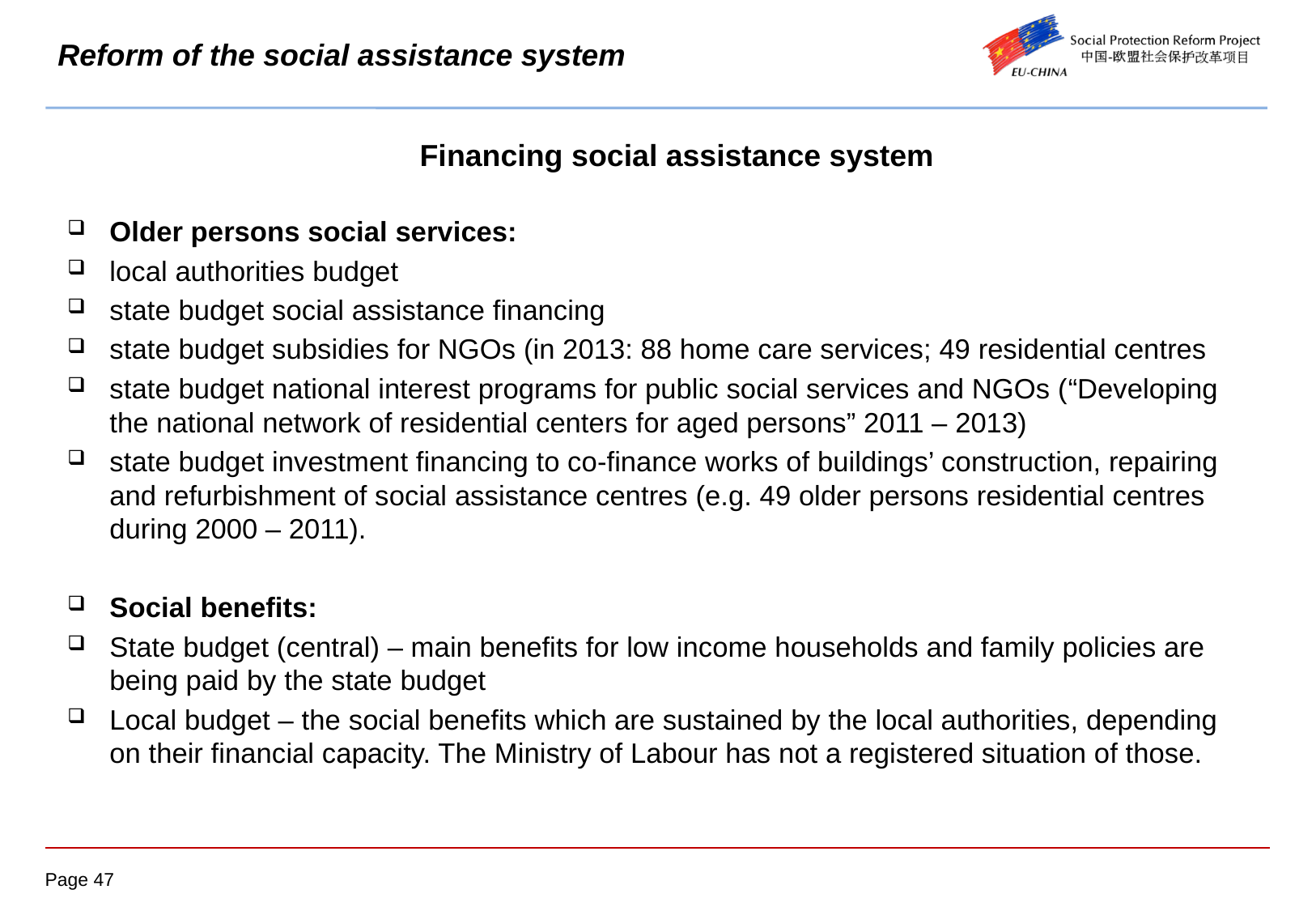

# Reform of the social assistance system
Financing social assistance system

Older persons social services:
local authorities budget
state budget social assistance financing
state budget subsidies for NGOs (in 2013: 88 home care services; 49 residential centres
state budget national interest programs for public social services and NGOs (“Developing the national network of residential centers for aged persons” 2011 – 2013)
state budget investment financing to co-finance works of buildings’ construction, repairing and refurbishment of social assistance centres (e.g. 49 older persons residential centres during 2000 – 2011).

Social benefits:
State budget (central) – main benefits for low income households and family policies are being paid by the state budget
Local budget – the social benefits which are sustained by the local authorities, depending on their financial capacity. The Ministry of Labour has not a registered situation of those.